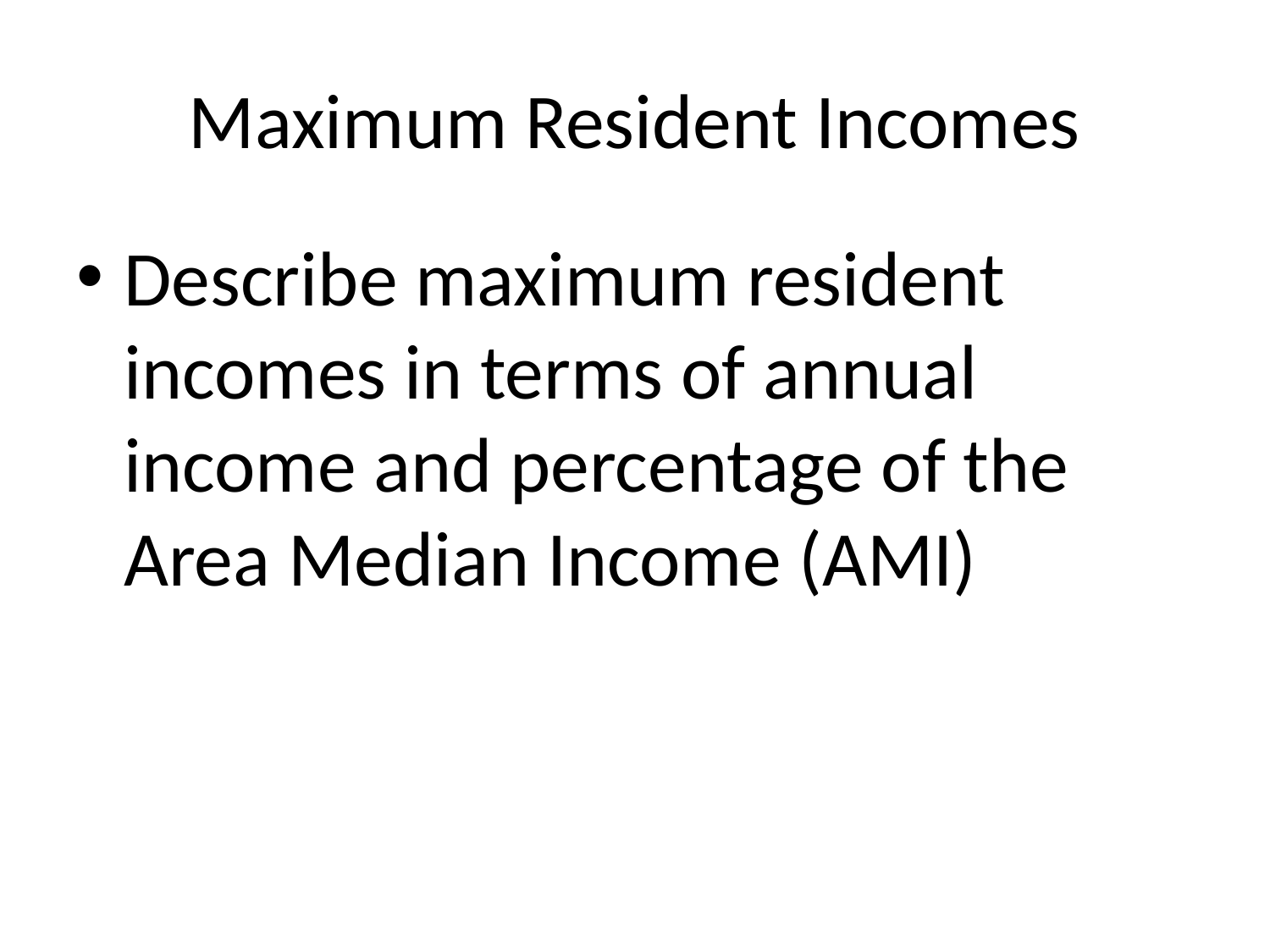

# Maximum Resident Incomes
Describe maximum resident incomes in terms of annual income and percentage of the Area Median Income (AMI)